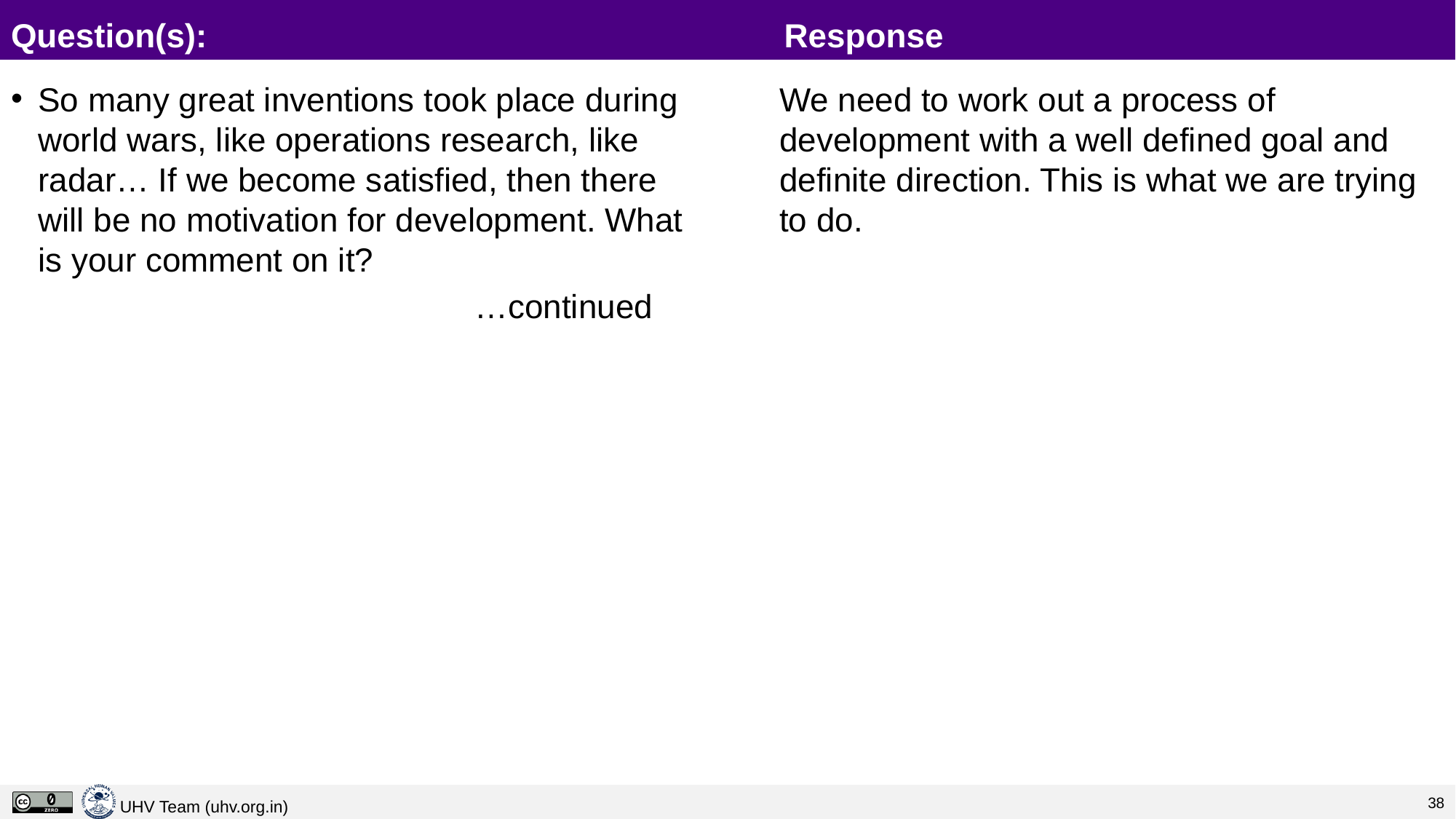

# Question(s):		 				 Response
So many great inventions took place during world wars, like operations research, like radar… If we become satisfied, then there will be no motivation for development. What is your comment on it?
					…continued
	We need to work out a process of development with a well defined goal and definite direction. This is what we are trying to do.